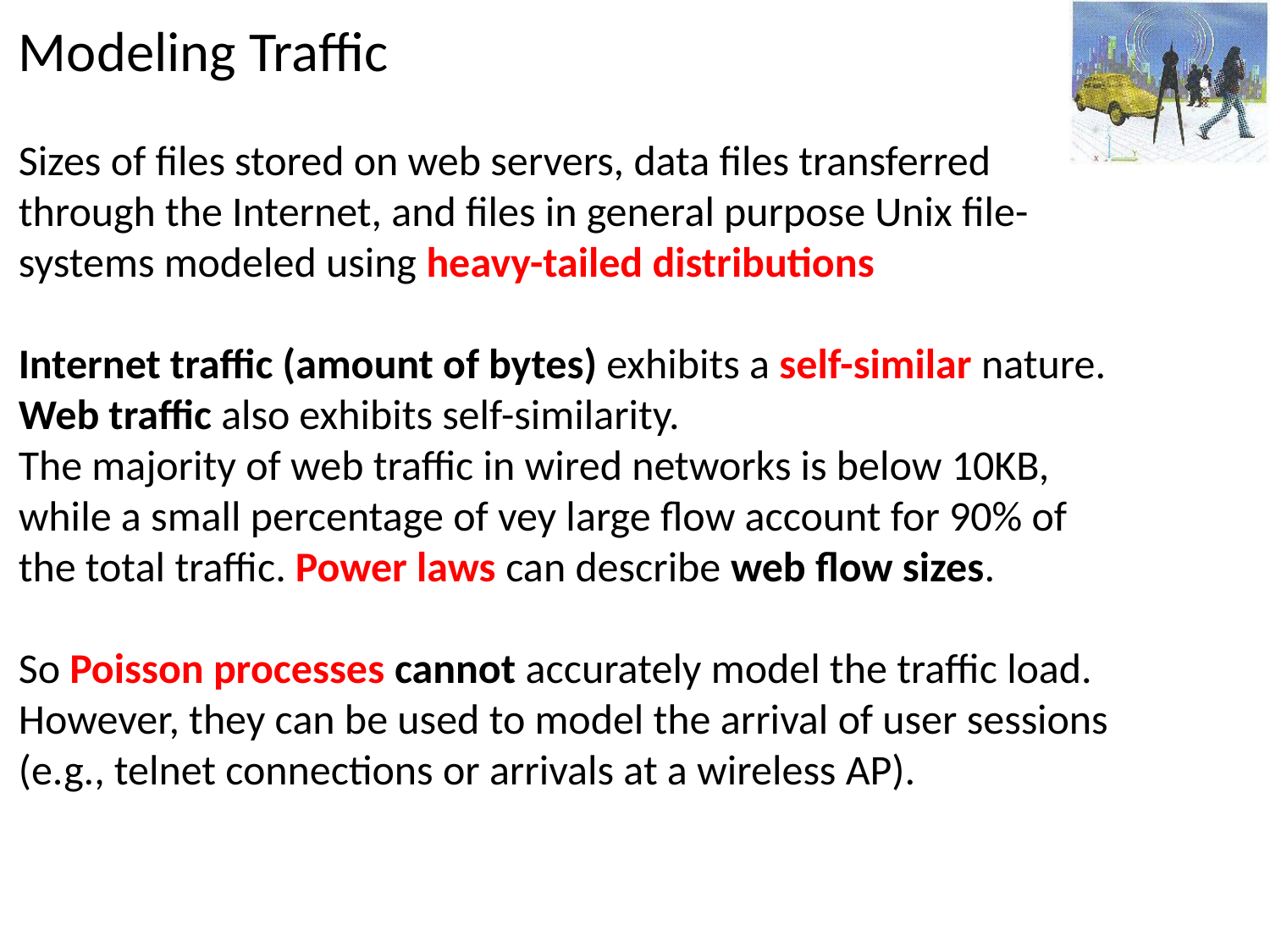

# Modeling Traffic Sizes of files stored on web servers, data files transferred through the Internet, and files in general purpose Unix file-systems modeled using heavy-tailed distributions Internet traffic (amount of bytes) exhibits a self-similar nature. Web traffic also exhibits self-similarity. The majority of web traffic in wired networks is below 10KB, while a small percentage of vey large flow account for 90% of the total traffic. Power laws can describe web flow sizes. So Poisson processes cannot accurately model the traffic load. However, they can be used to model the arrival of user sessions (e.g., telnet connections or arrivals at a wireless AP).